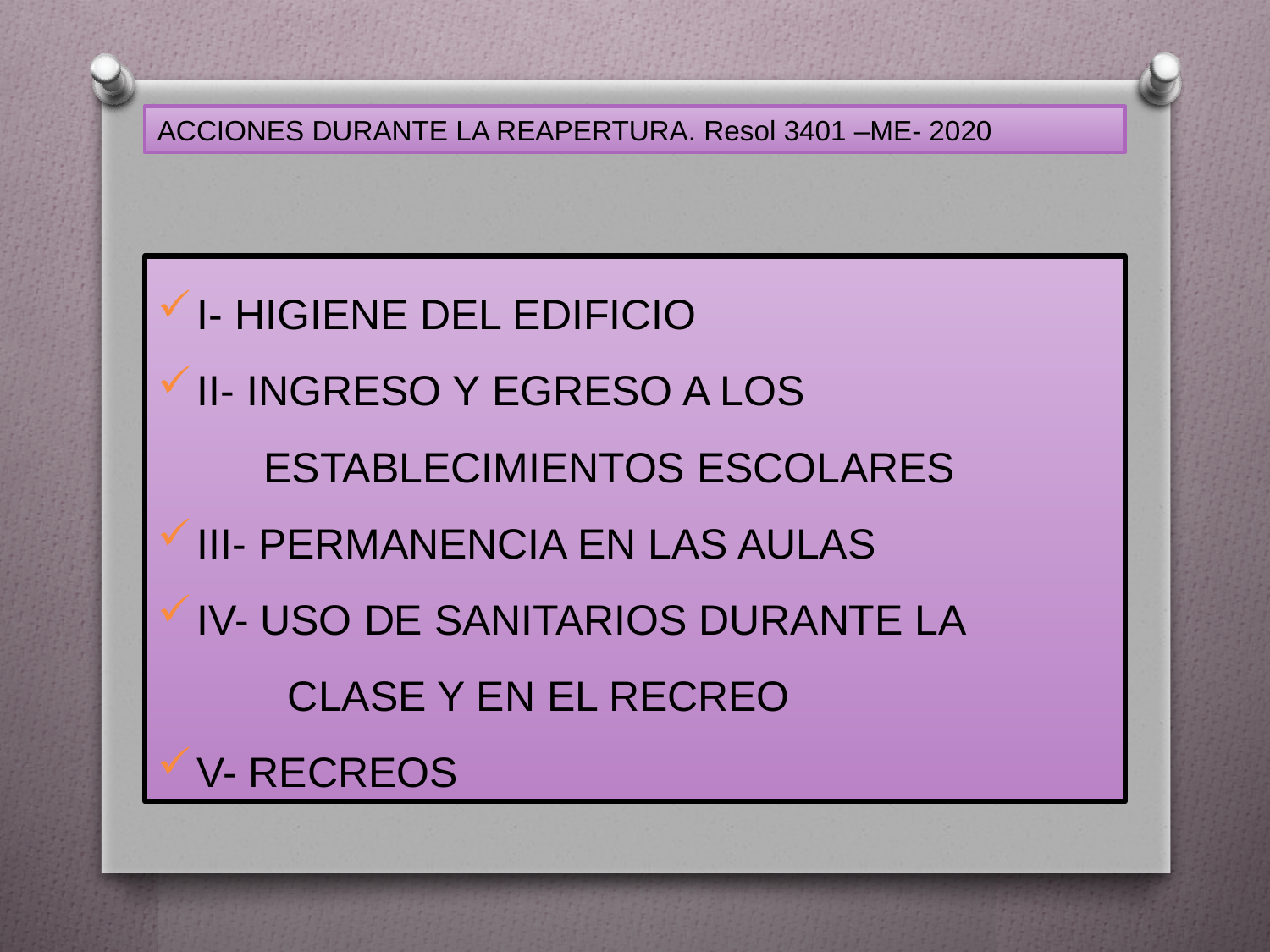

ACCIONES DURANTE LA REAPERTURA. Resol 3401 –ME- 2020
I- HIGIENE DEL EDIFICIO
II- INGRESO Y EGRESO A LOS
         ESTABLECIMIENTOS ESCOLARES
III- PERMANENCIA EN LAS AULAS
IV- USO DE SANITARIOS DURANTE LA
           CLASE Y EN EL RECREO
V- RECREOS